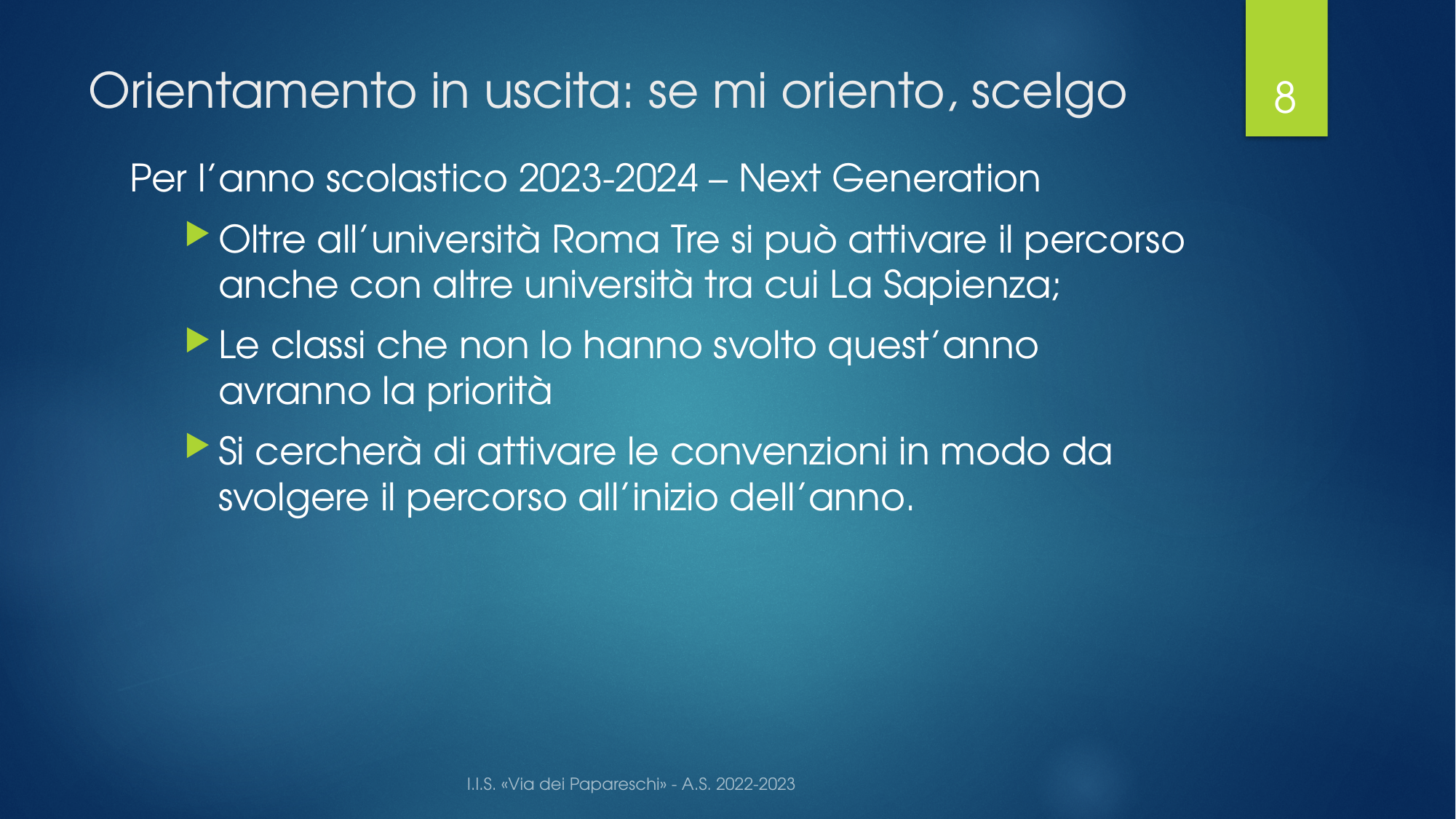

8
# Orientamento in uscita: se mi oriento, scelgo
Per l’anno scolastico 2023-2024 – Next Generation
Oltre all’università Roma Tre si può attivare il percorso anche con altre università tra cui La Sapienza;
Le classi che non lo hanno svolto quest’anno avranno la priorità
Si cercherà di attivare le convenzioni in modo da svolgere il percorso all’inizio dell’anno.
I.I.S. «Via dei Papareschi» - A.S. 2022-2023